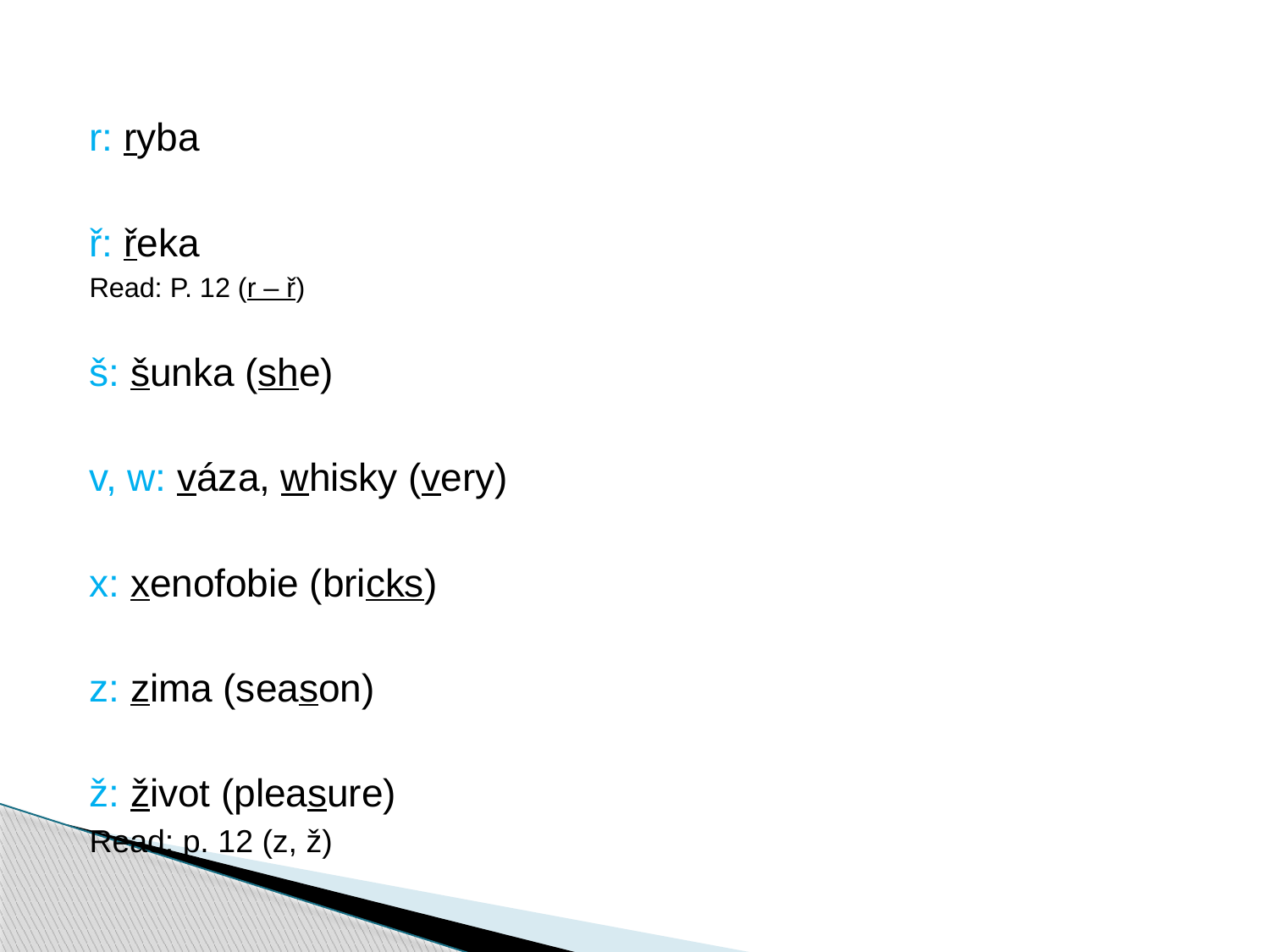

r: ryba

ř: řeka
Read: P. 12 (r – ř)

š: šunka (she)

v, w: váza, whisky (very)

x: xenofobie (bricks)

z: zima (season)

ž: život (pleasure)
Read: p. 12 (z, ž)